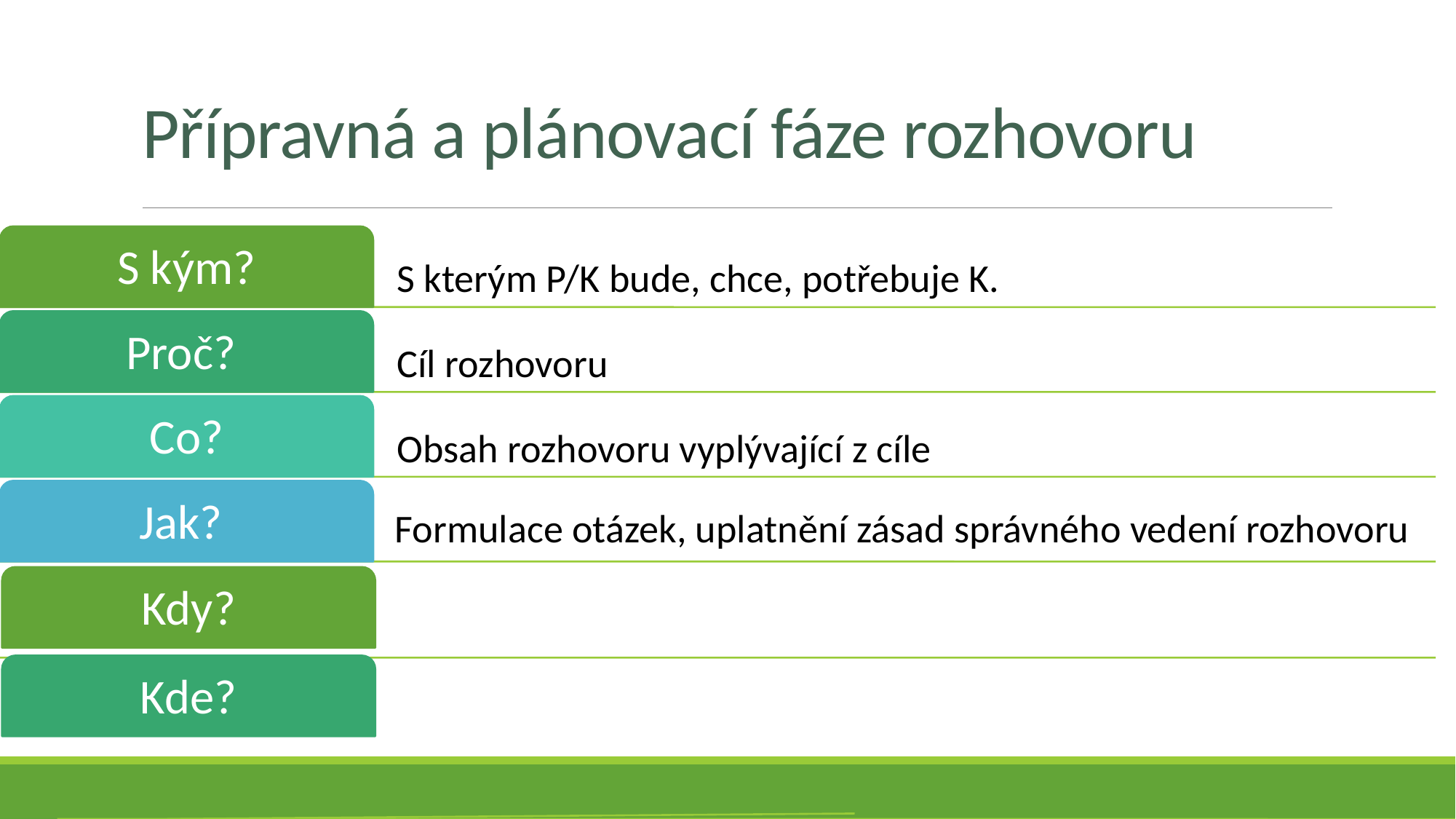

# Přípravná a plánovací fáze rozhovoru
  S kterým P/K bude, chce, potřebuje K.
S kým?
  Cíl rozhovoru
Proč?
  Obsah rozhovoru vyplývající z cíle
Co?
Jak?

        Formulace otázek, uplatnění zásad správného vedení rozhovoru

Kdy?
Kde?